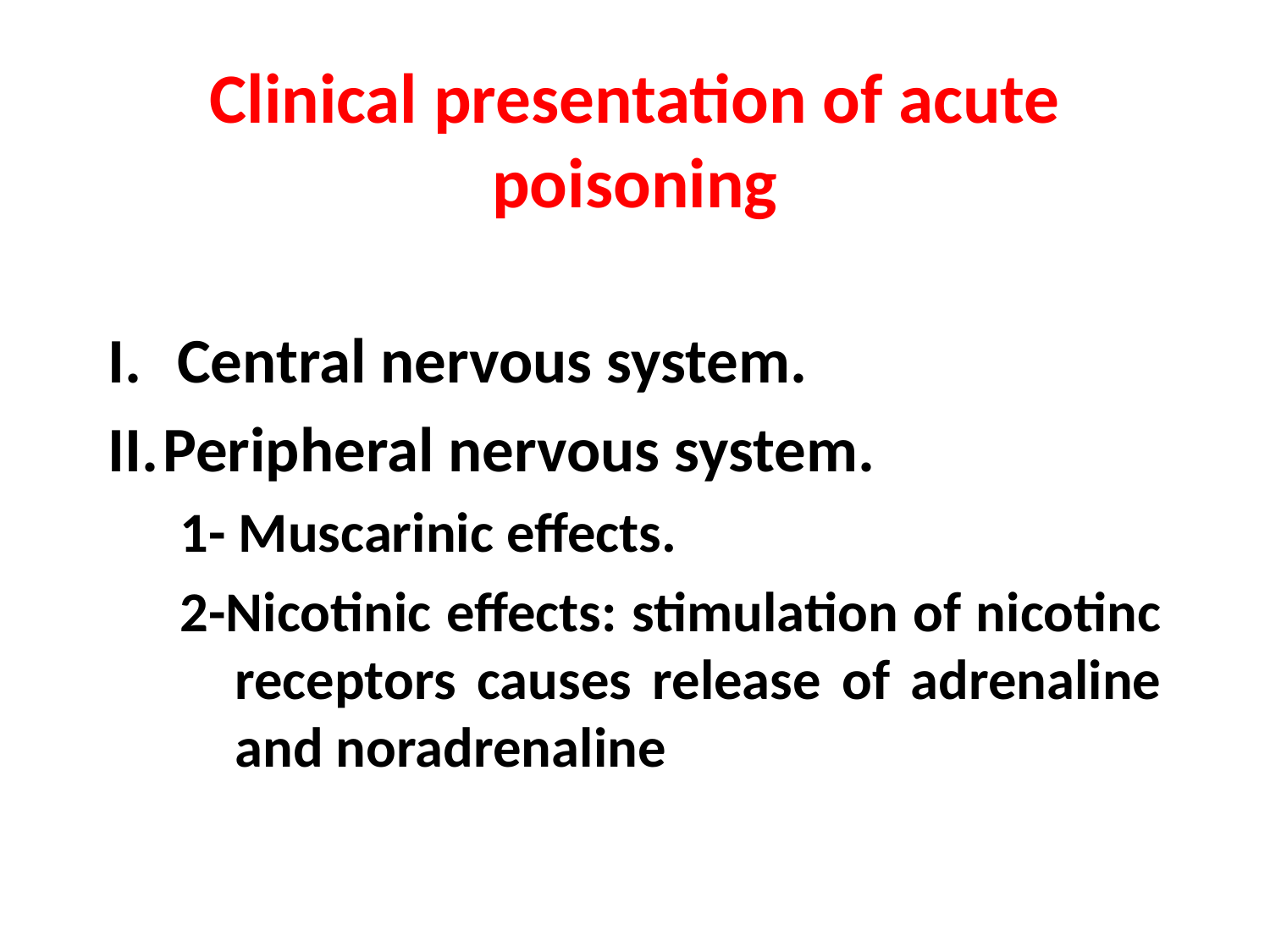

# Clinical presentation of acute poisoning

 Central nervous system.
Peripheral nervous system.
1- Muscarinic effects.
2-Nicotinic effects: stimulation of nicotinc receptors causes release of adrenaline and noradrenaline